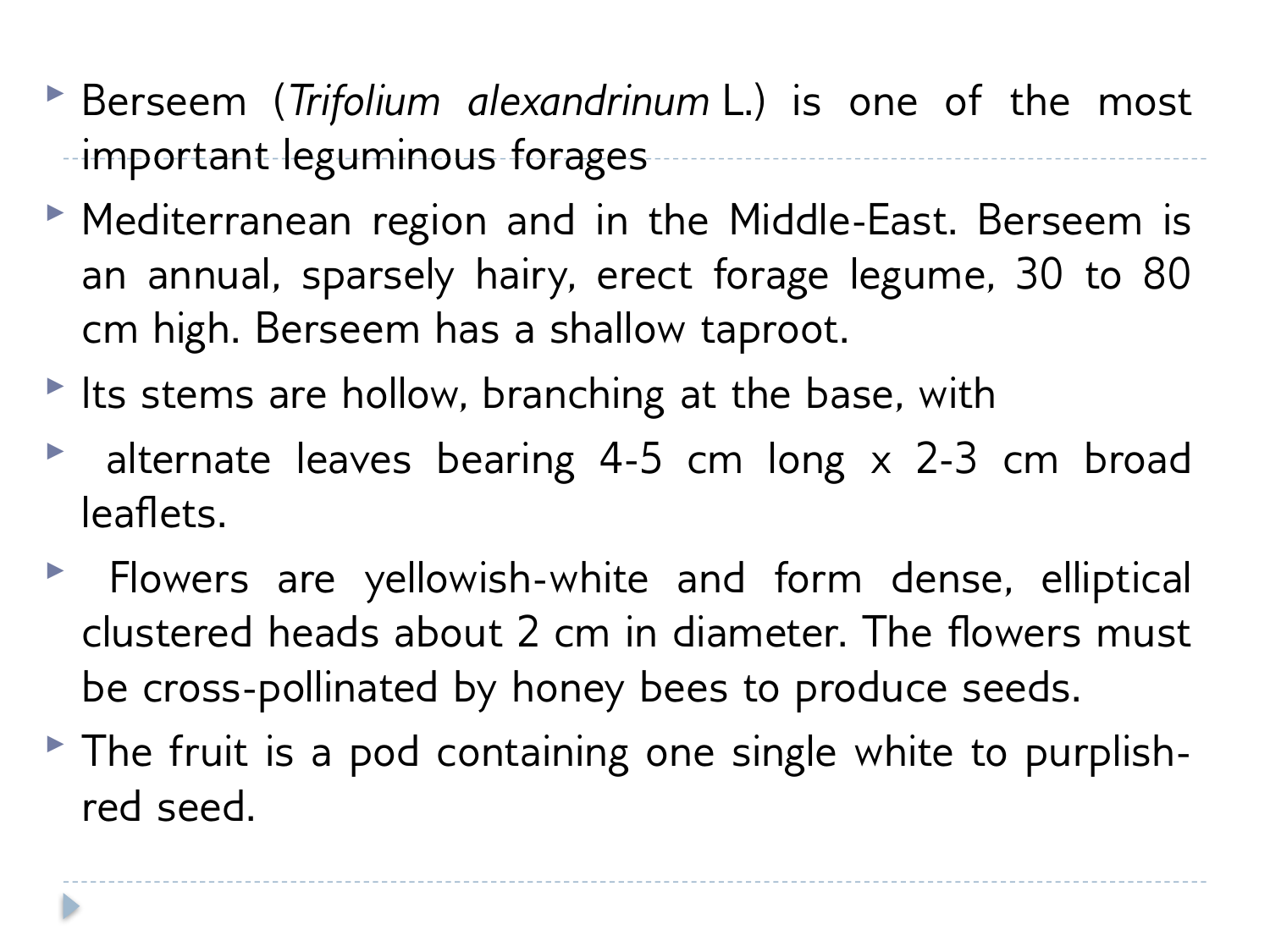

Berseem (Trifolium alexandrinum L.) is one of the most important leguminous forages
Mediterranean region and in the Middle-East. Berseem is an annual, sparsely hairy, erect forage legume, 30 to 80 cm high. Berseem has a shallow taproot.
Its stems are hollow, branching at the base, with
 alternate leaves bearing 4-5 cm long x 2-3 cm broad leaflets.
 Flowers are yellowish-white and form dense, elliptical clustered heads about 2 cm in diameter. The flowers must be cross-pollinated by honey bees to produce seeds.
The fruit is a pod containing one single white to purplish-red seed.